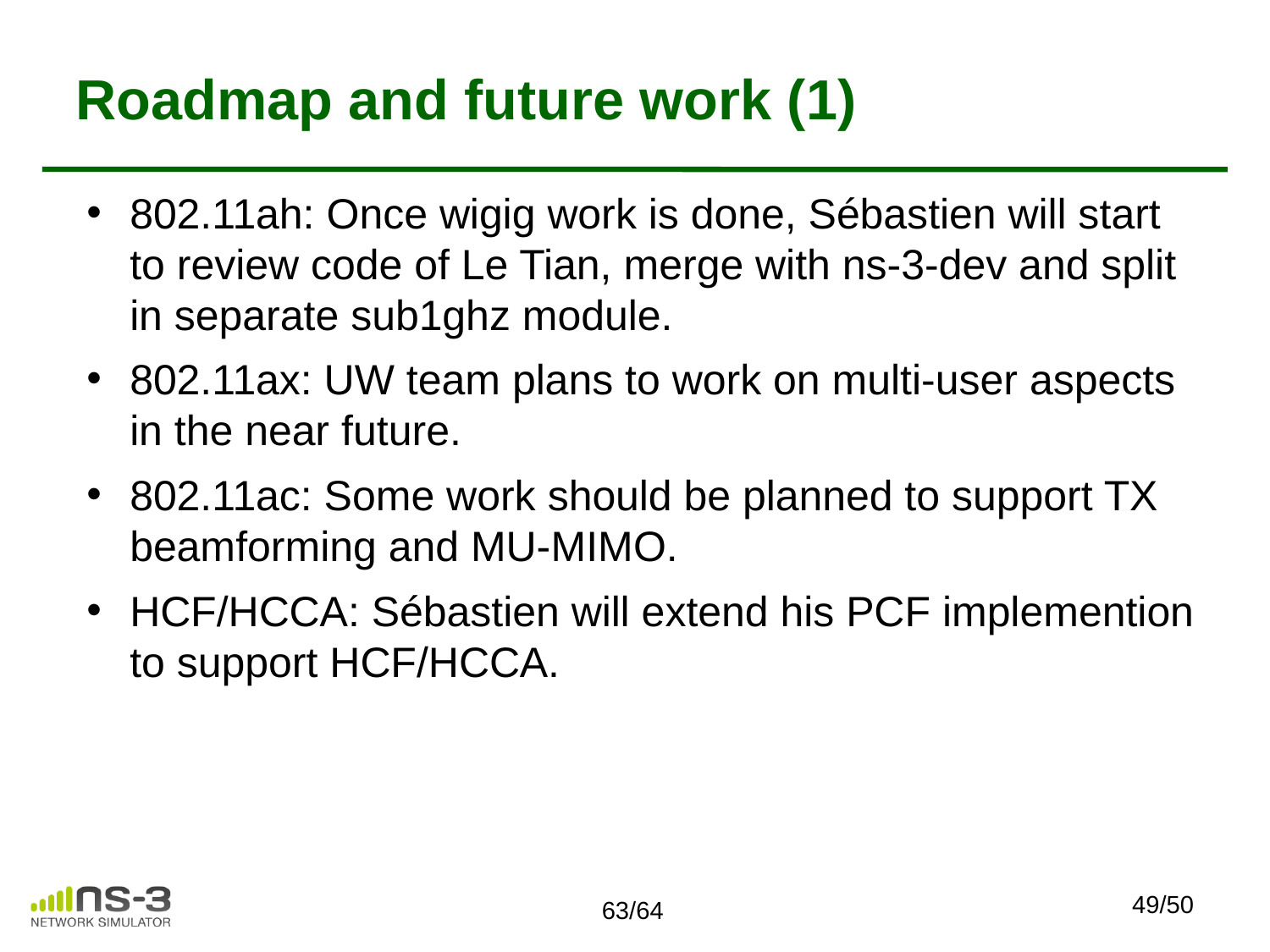

# Roadmap and future work (1)
802.11ah: Once wigig work is done, Sébastien will start to review code of Le Tian, merge with ns-3-dev and split in separate sub1ghz module.
802.11ax: UW team plans to work on multi-user aspects in the near future.
802.11ac: Some work should be planned to support TX beamforming and MU-MIMO.
HCF/HCCA: Sébastien will extend his PCF implemention to support HCF/HCCA.
49/50
63/64